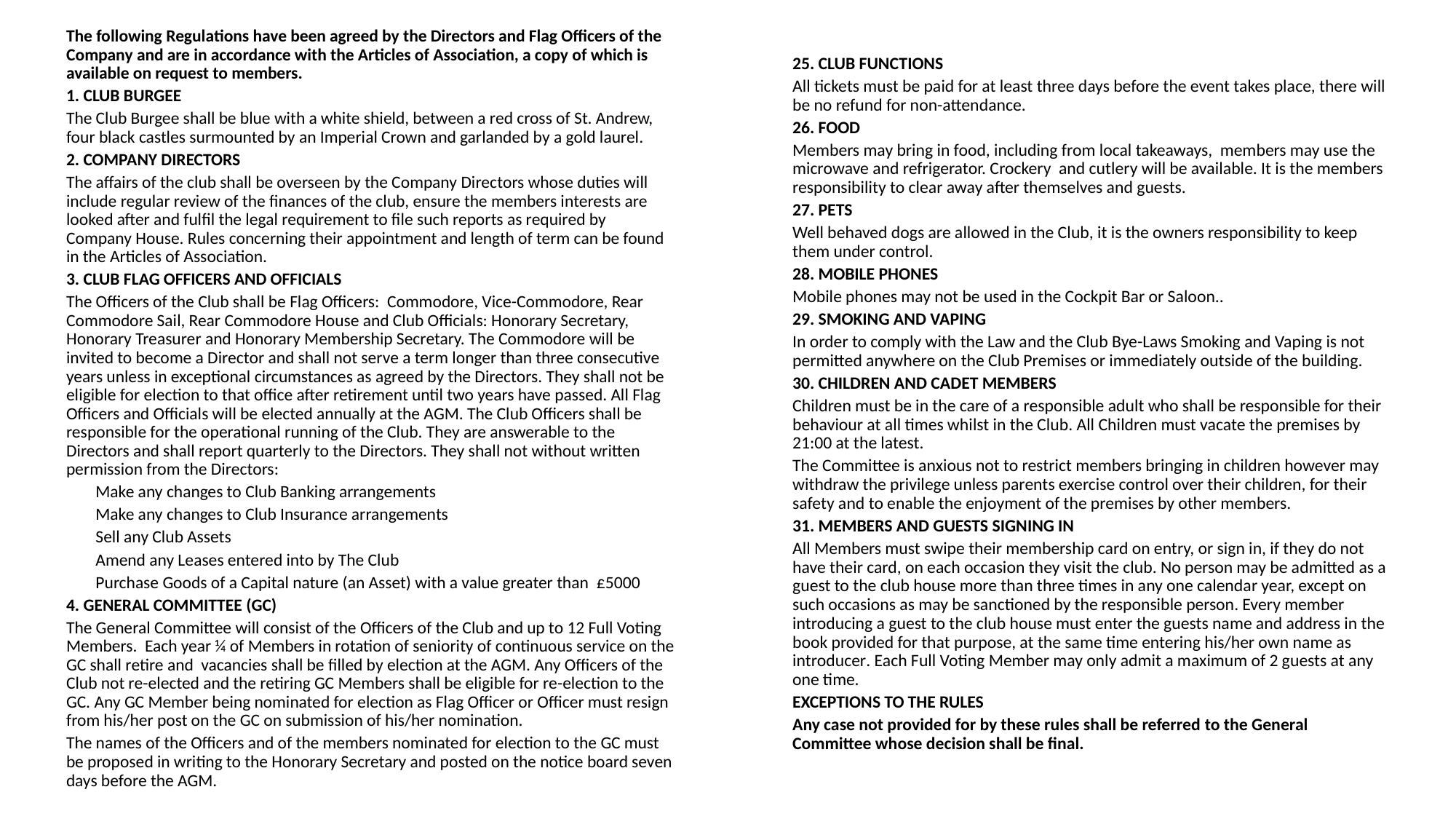

The following Regulations have been agreed by the Directors and Flag Officers of the Company and are in accordance with the Articles of Association, a copy of which is available on request to members.
1. CLUB BURGEE
The Club Burgee shall be blue with a white shield, between a red cross of St. Andrew, four black castles surmounted by an Imperial Crown and garlanded by a gold laurel.
2. COMPANY DIRECTORS
The affairs of the club shall be overseen by the Company Directors whose duties will include regular review of the finances of the club, ensure the members interests are looked after and fulfil the legal requirement to file such reports as required by Company House. Rules concerning their appointment and length of term can be found in the Articles of Association.
3. CLUB FLAG OFFICERS AND OFFICIALS
The Officers of the Club shall be Flag Officers:  Commodore, Vice-Commodore, Rear Commodore Sail, Rear Commodore House and Club Officials: Honorary Secretary, Honorary Treasurer and Honorary Membership Secretary. The Commodore will be invited to become a Director and shall not serve a term longer than three consecutive years unless in exceptional circumstances as agreed by the Directors. They shall not be eligible for election to that office after retirement until two years have passed. All Flag Officers and Officials will be elected annually at the AGM. The Club Officers shall be responsible for the operational running of the Club. They are answerable to the Directors and shall report quarterly to the Directors. They shall not without written permission from the Directors:
	Make any changes to Club Banking arrangements
	Make any changes to Club Insurance arrangements
	Sell any Club Assets
	Amend any Leases entered into by The Club
	Purchase Goods of a Capital nature (an Asset) with a value greater than 	£5000
4. GENERAL COMMITTEE (GC)
The General Committee will consist of the Officers of the Club and up to 12 Full Voting Members.  Each year ¼ of Members in rotation of seniority of continuous service on the GC shall retire and  vacancies shall be filled by election at the AGM. Any Officers of the Club not re-elected and the retiring GC Members shall be eligible for re-election to the GC. Any GC Member being nominated for election as Flag Officer or Officer must resign from his/her post on the GC on submission of his/her nomination.
The names of the Officers and of the members nominated for election to the GC must be proposed in writing to the Honorary Secretary and posted on the notice board seven days before the AGM.

25. CLUB FUNCTIONS
All tickets must be paid for at least three days before the event takes place, there will be no refund for non-attendance.
26. FOOD
Members may bring in food, including from local takeaways,  members may use the microwave and refrigerator. Crockery  and cutlery will be available. It is the members responsibility to clear away after themselves and guests.
27. PETS
Well behaved dogs are allowed in the Club, it is the owners responsibility to keep them under control.
28. MOBILE PHONES
Mobile phones may not be used in the Cockpit Bar or Saloon..
29. SMOKING AND VAPING
In order to comply with the Law and the Club Bye-Laws Smoking and Vaping is not permitted anywhere on the Club Premises or immediately outside of the building.
30. CHILDREN AND CADET MEMBERS
Children must be in the care of a responsible adult who shall be responsible for their behaviour at all times whilst in the Club. All Children must vacate the premises by 21:00 at the latest.
The Committee is anxious not to restrict members bringing in children however may withdraw the privilege unless parents exercise control over their children, for their safety and to enable the enjoyment of the premises by other members.
31. MEMBERS AND GUESTS SIGNING IN
All Members must swipe their membership card on entry, or sign in, if they do not have their card, on each occasion they visit the club. No person may be admitted as a guest to the club house more than three times in any one calendar year, except on such occasions as may be sanctioned by the responsible person. Every member introducing a guest to the club house must enter the guests name and address in the book provided for that purpose, at the same time entering his/her own name as introducer. Each Full Voting Member may only admit a maximum of 2 guests at any one time.
EXCEPTIONS TO THE RULES
Any case not provided for by these rules shall be referred to the General Committee whose decision shall be final.